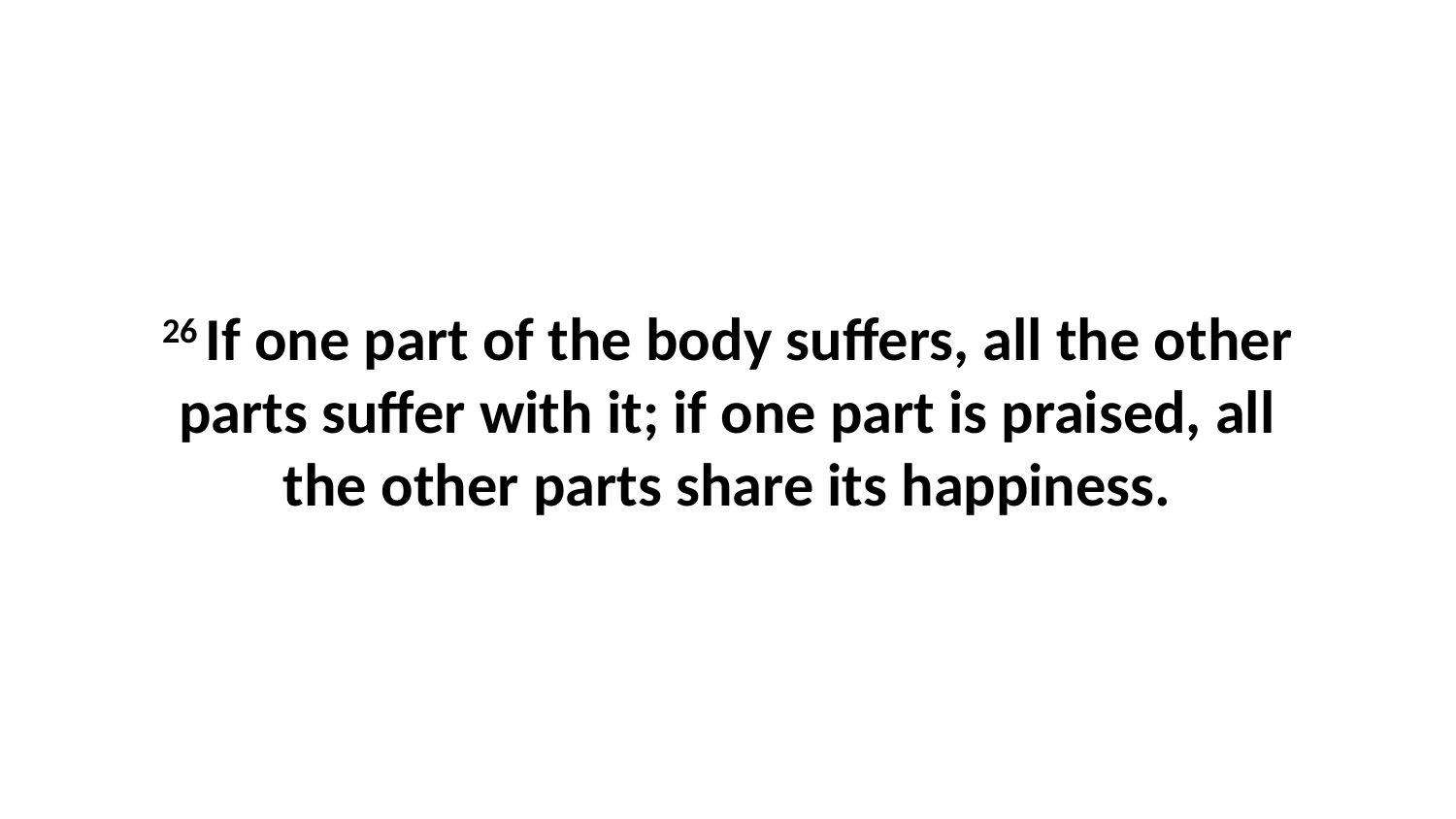

26 If one part of the body suffers, all the other parts suffer with it; if one part is praised, all the other parts share its happiness.